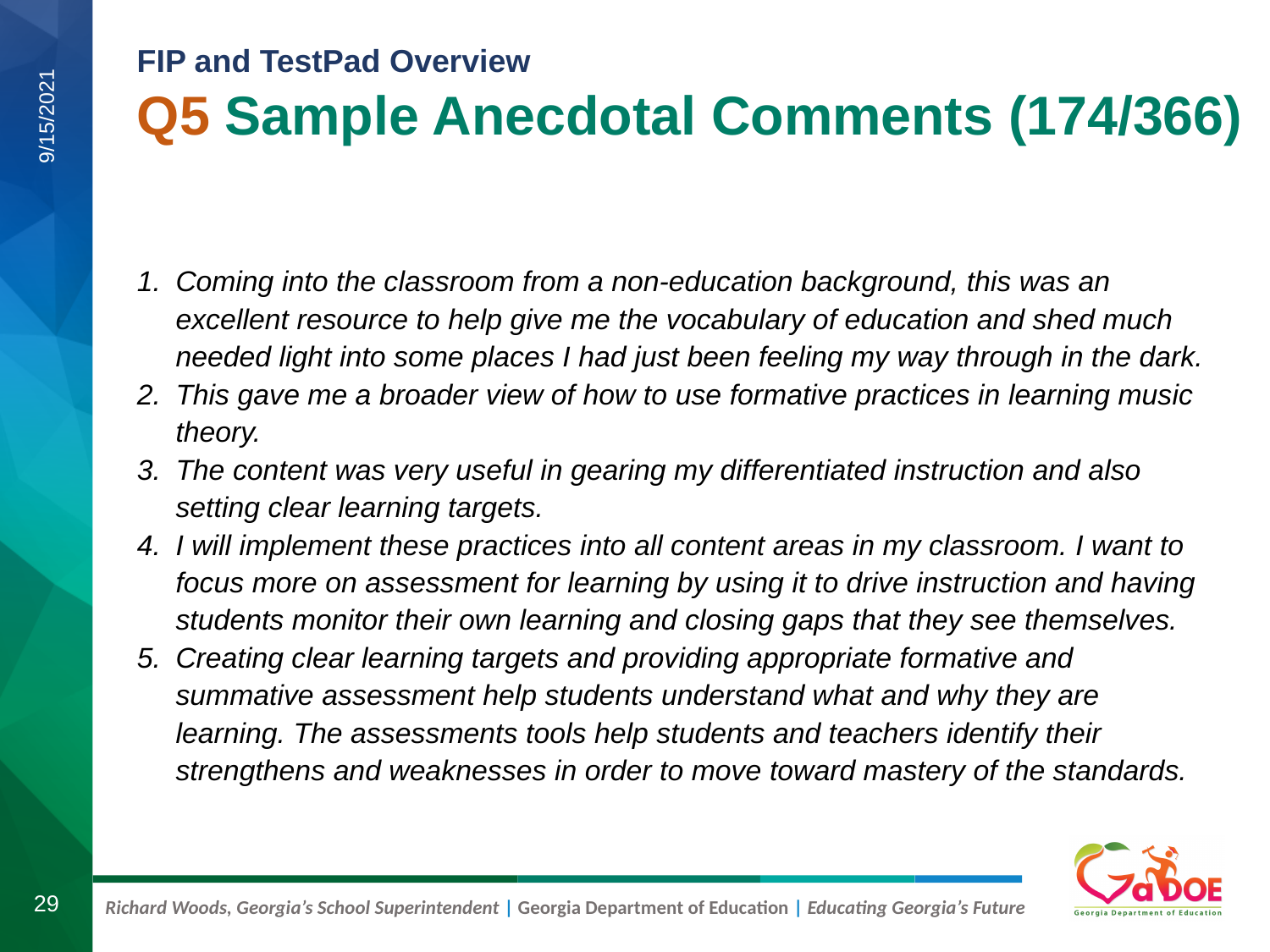

# Q5 Sample Anecdotal Comments (174/366)
9/15/2021
Coming into the classroom from a non-education background, this was an excellent resource to help give me the vocabulary of education and shed much needed light into some places I had just been feeling my way through in the dark.
This gave me a broader view of how to use formative practices in learning music theory.
The content was very useful in gearing my differentiated instruction and also setting clear learning targets.
I will implement these practices into all content areas in my classroom. I want to focus more on assessment for learning by using it to drive instruction and having students monitor their own learning and closing gaps that they see themselves.
Creating clear learning targets and providing appropriate formative and summative assessment help students understand what and why they are learning. The assessments tools help students and teachers identify their strengthens and weaknesses in order to move toward mastery of the standards.